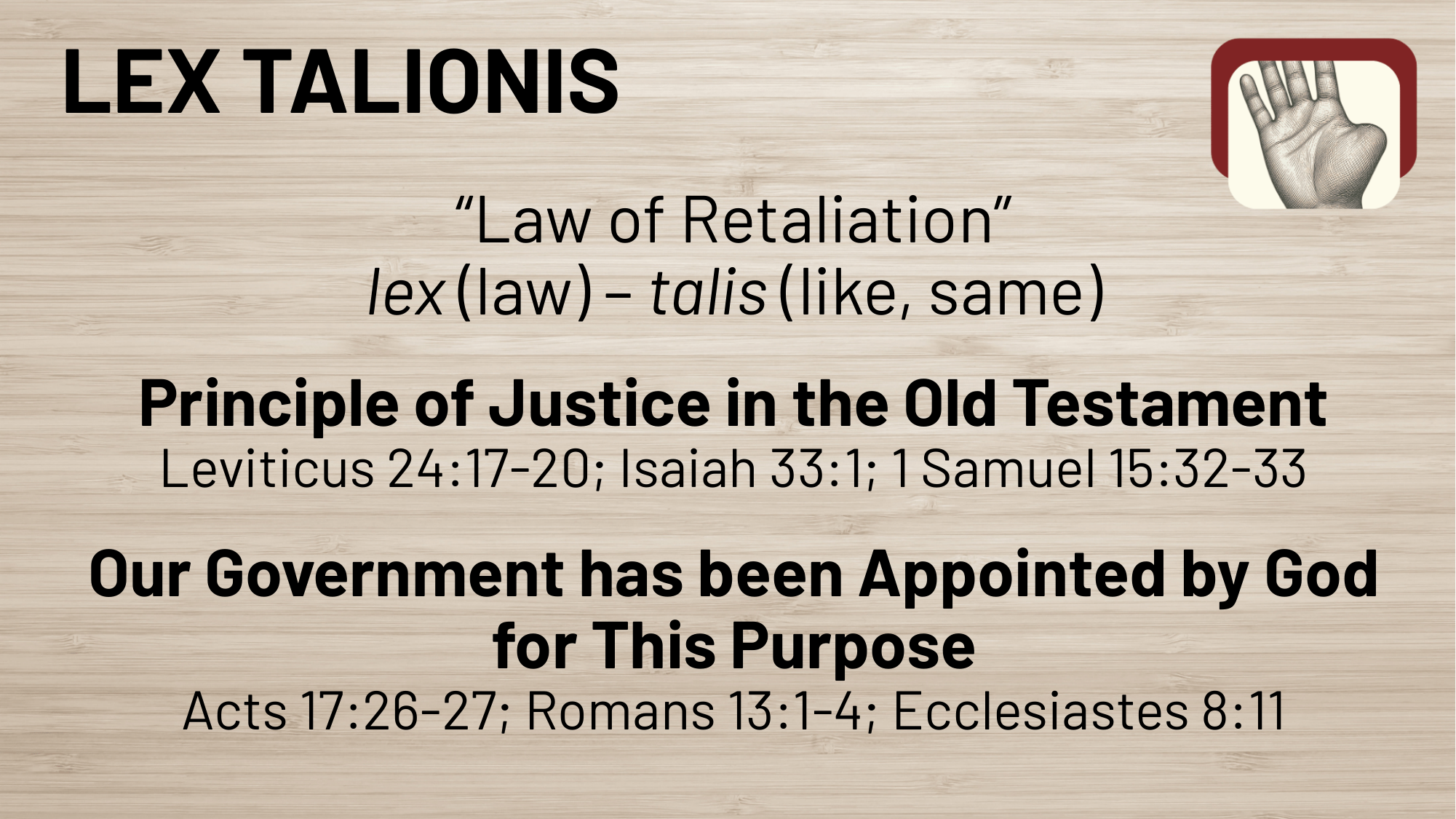

# LEX TALIONIS
“Law of Retaliation”
lex (law) – talis (like, same)

Principle of Justice in the Old Testament
Leviticus 24:17-20; Isaiah 33:1; 1 Samuel 15:32-33

Our Government has been Appointed by God for This Purpose
Acts 17:26-27; Romans 13:1-4; Ecclesiastes 8:11